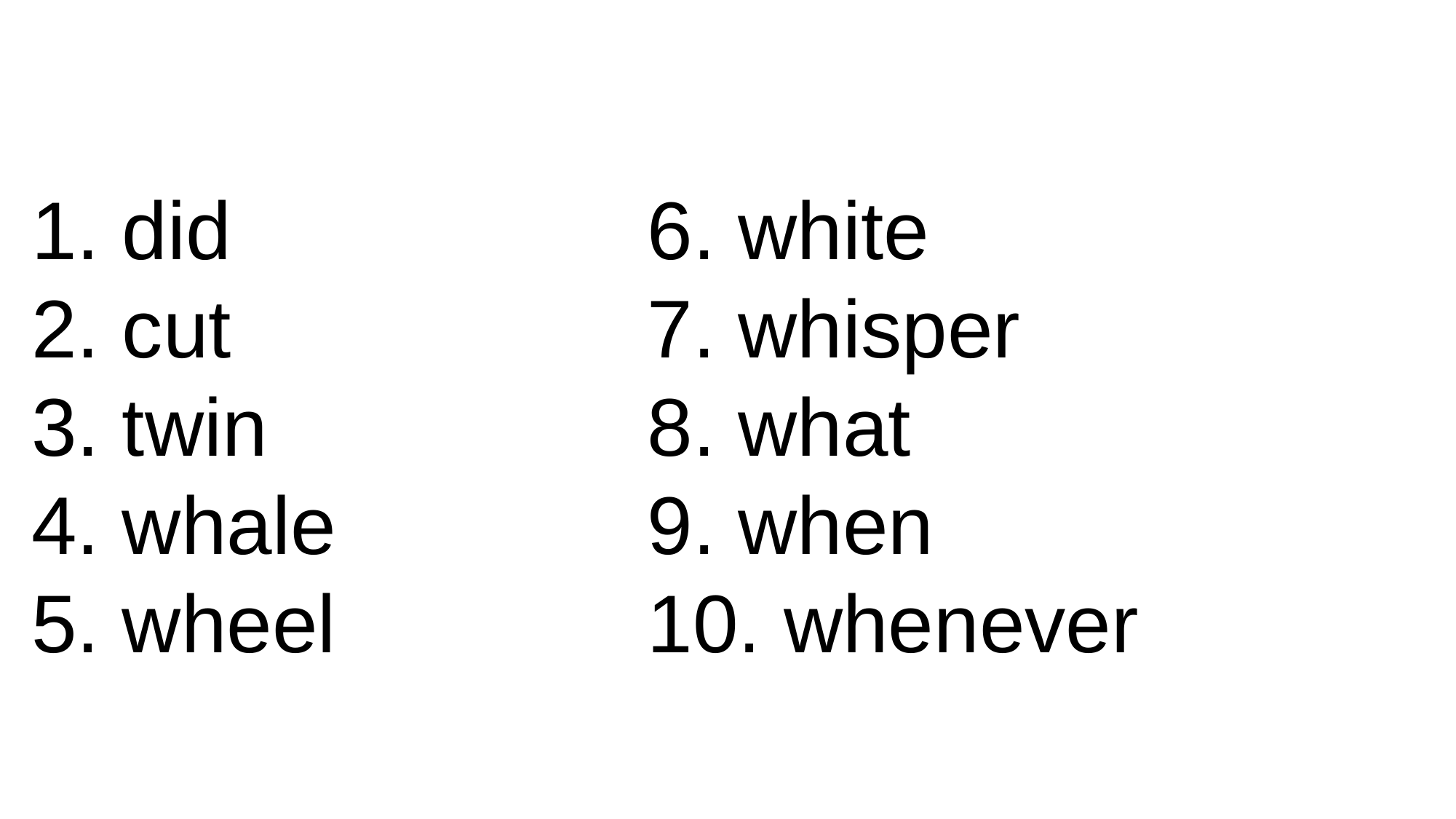

6. white
7. whisper
8. what
9. when
10. whenever
 did
 cut
 twin
 whale
 wheel